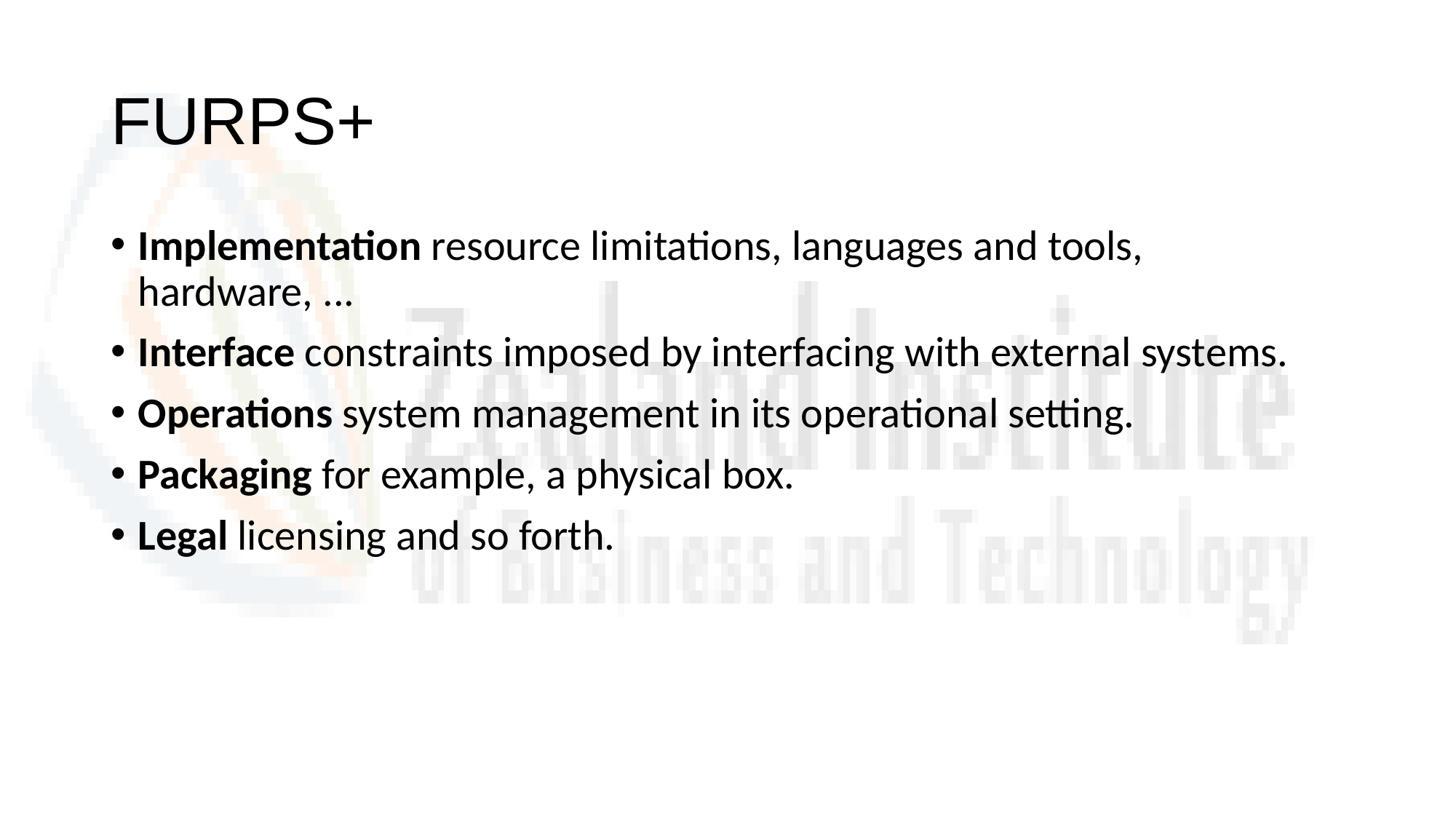

# FURPS+
Implementation resource limitations, languages and tools, hardware, ...
Interface constraints imposed by interfacing with external systems.
Operations system management in its operational setting.
Packaging for example, a physical box.
Legal licensing and so forth.